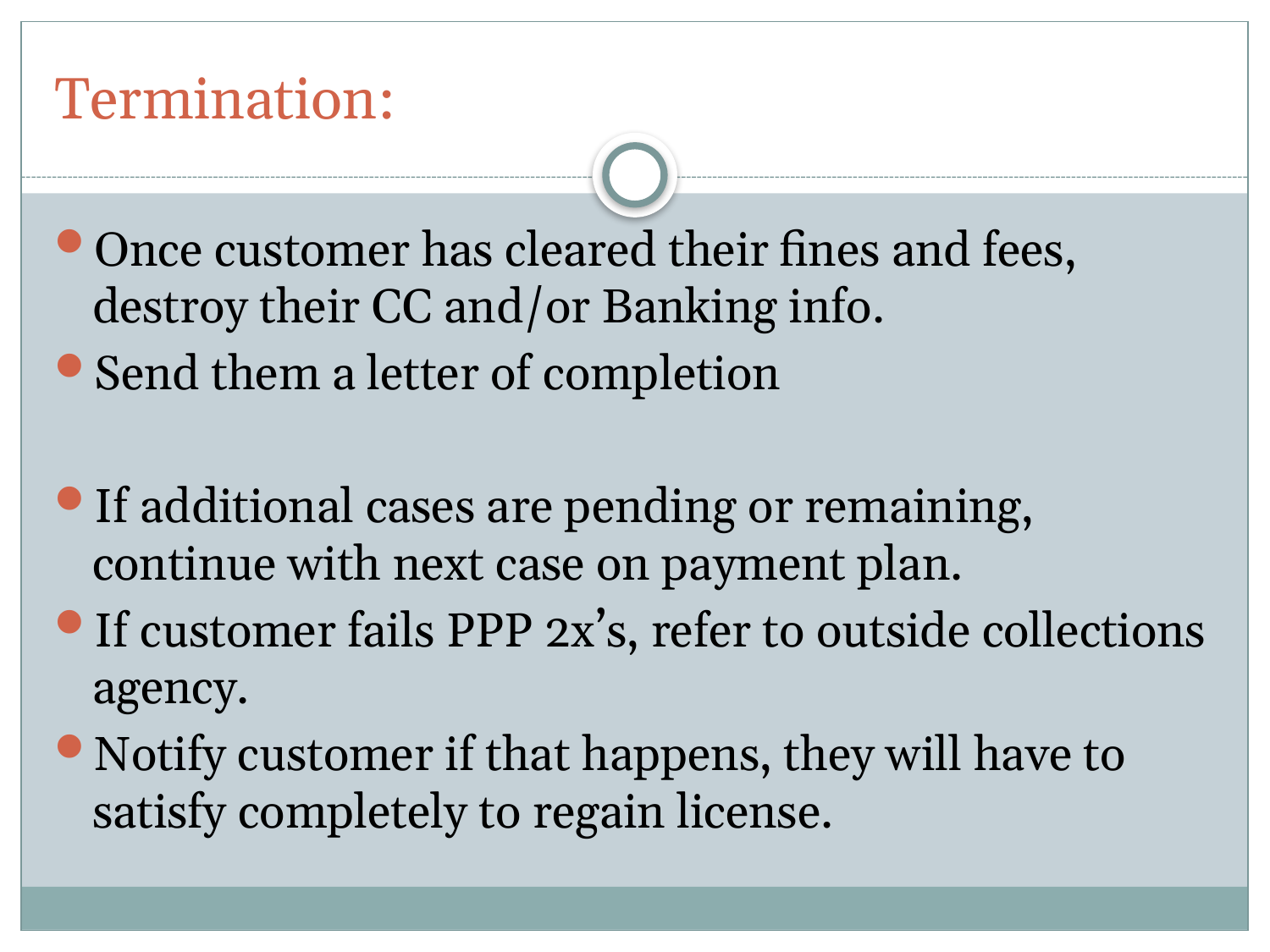

# Termination:
Once customer has cleared their fines and fees, destroy their CC and/or Banking info.
Send them a letter of completion

If additional cases are pending or remaining, continue with next case on payment plan.
If customer fails PPP 2x’s, refer to outside collections agency.
Notify customer if that happens, they will have to satisfy completely to regain license.